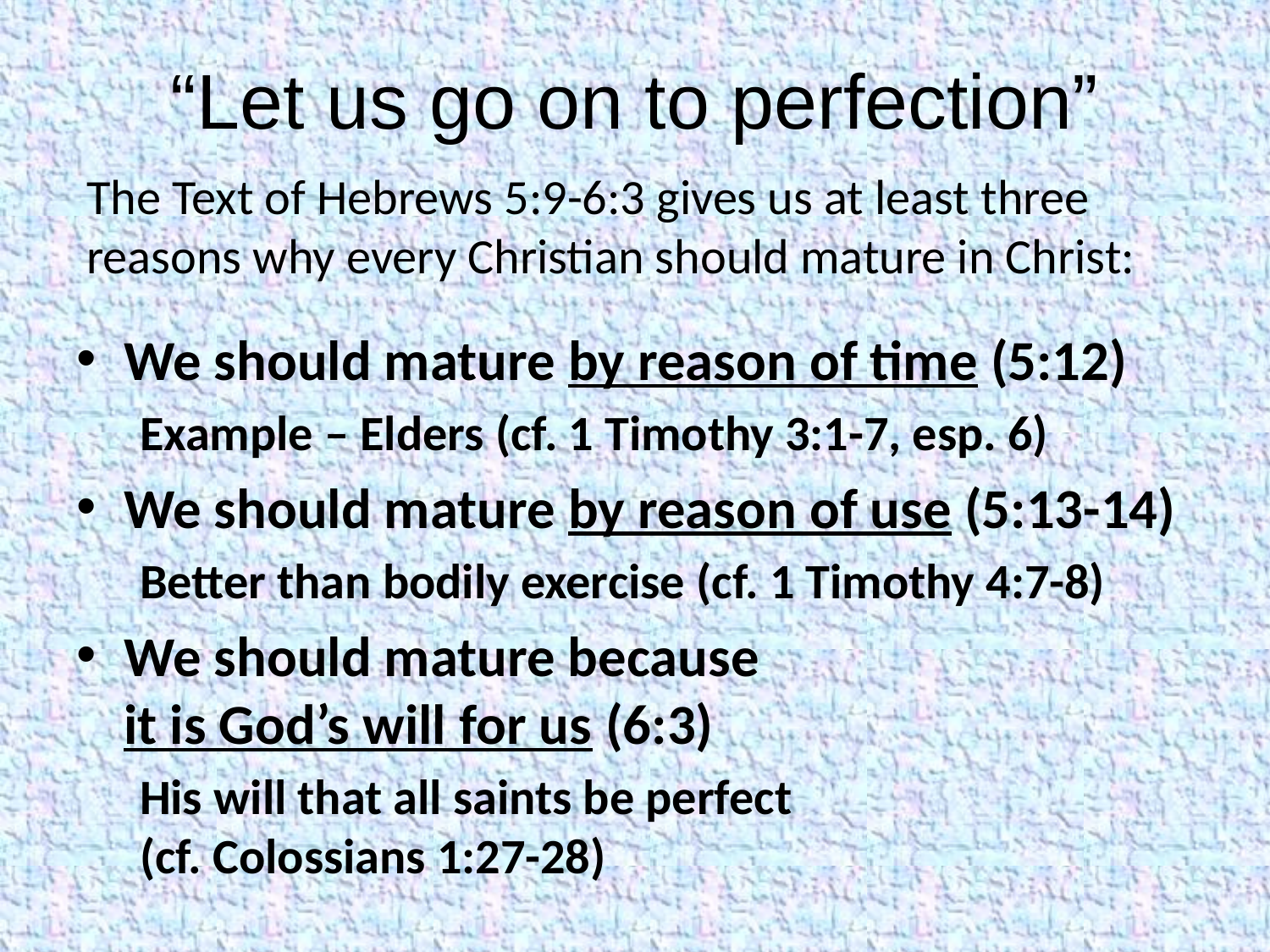

# “Let us go on to perfection”
The Text of Hebrews 5:9-6:3 gives us at least three reasons why every Christian should mature in Christ:
We should mature by reason of time (5:12)
Example – Elders (cf. 1 Timothy 3:1-7, esp. 6)
We should mature by reason of use (5:13-14)
Better than bodily exercise (cf. 1 Timothy 4:7-8)
We should mature because
it is God’s will for us (6:3)
His will that all saints be perfect
(cf. Colossians 1:27-28)